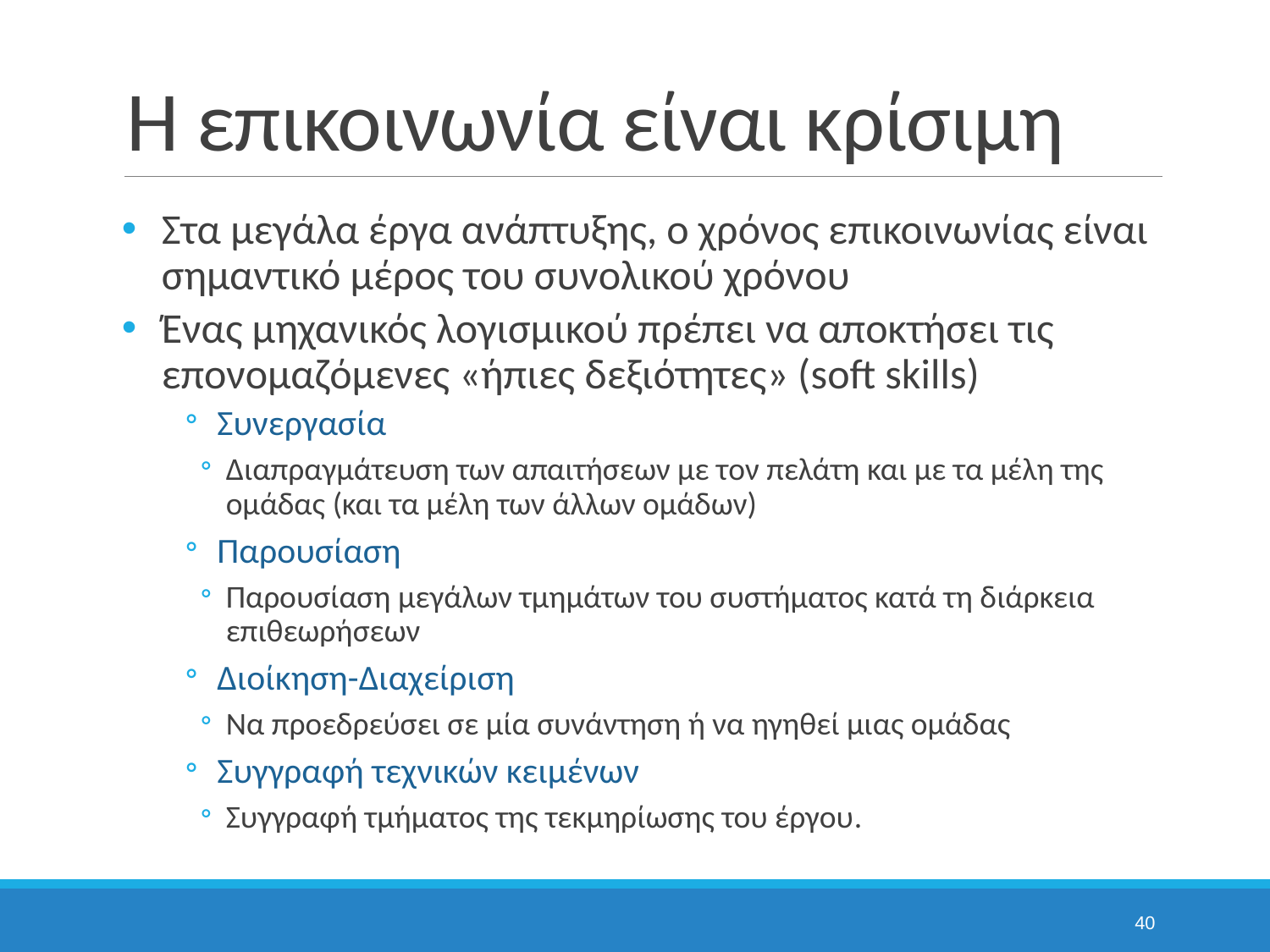

# Η επικοινωνία είναι κρίσιμη
Στα μεγάλα έργα ανάπτυξης, ο χρόνος επικοινωνίας είναι σημαντικό μέρος του συνολικού χρόνου
Ένας μηχανικός λογισμικού πρέπει να αποκτήσει τις επονομαζόμενες «ήπιες δεξιότητες» (soft skills)
Συνεργασία
Διαπραγμάτευση των απαιτήσεων με τον πελάτη και με τα μέλη της ομάδας (και τα μέλη των άλλων ομάδων)
Παρουσίαση
Παρουσίαση μεγάλων τμημάτων του συστήματος κατά τη διάρκεια επιθεωρήσεων
Διοίκηση-Διαχείριση
Να προεδρεύσει σε μία συνάντηση ή να ηγηθεί μιας ομάδας
Συγγραφή τεχνικών κειμένων
Συγγραφή τμήματος της τεκμηρίωσης του έργου.
40